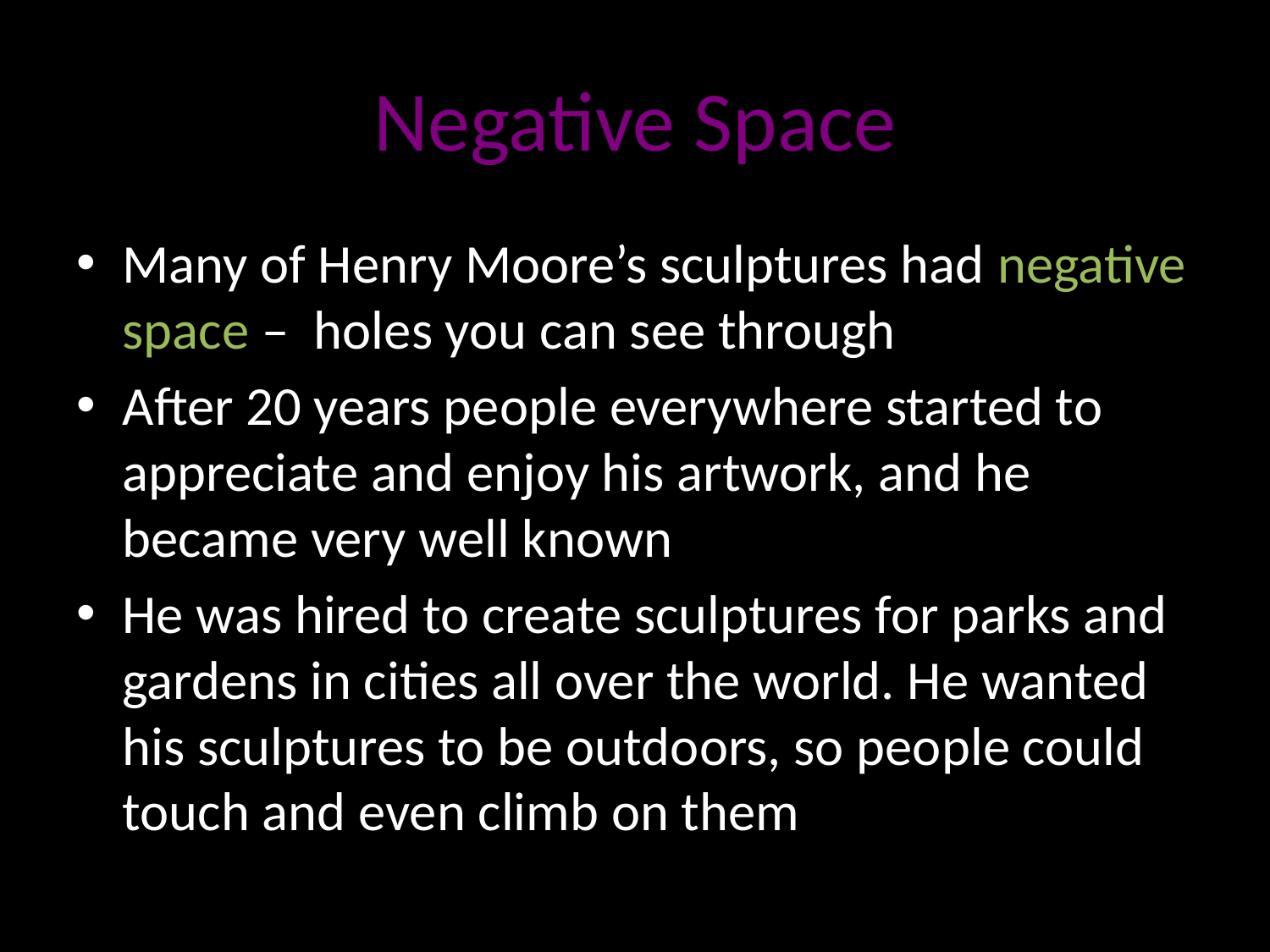

# Negative Space
Many of Henry Moore’s sculptures had negative space –  holes you can see through
After 20 years people everywhere started to appreciate and enjoy his artwork, and he became very well known
He was hired to create sculptures for parks and gardens in cities all over the world. He wanted his sculptures to be outdoors, so people could touch and even climb on them